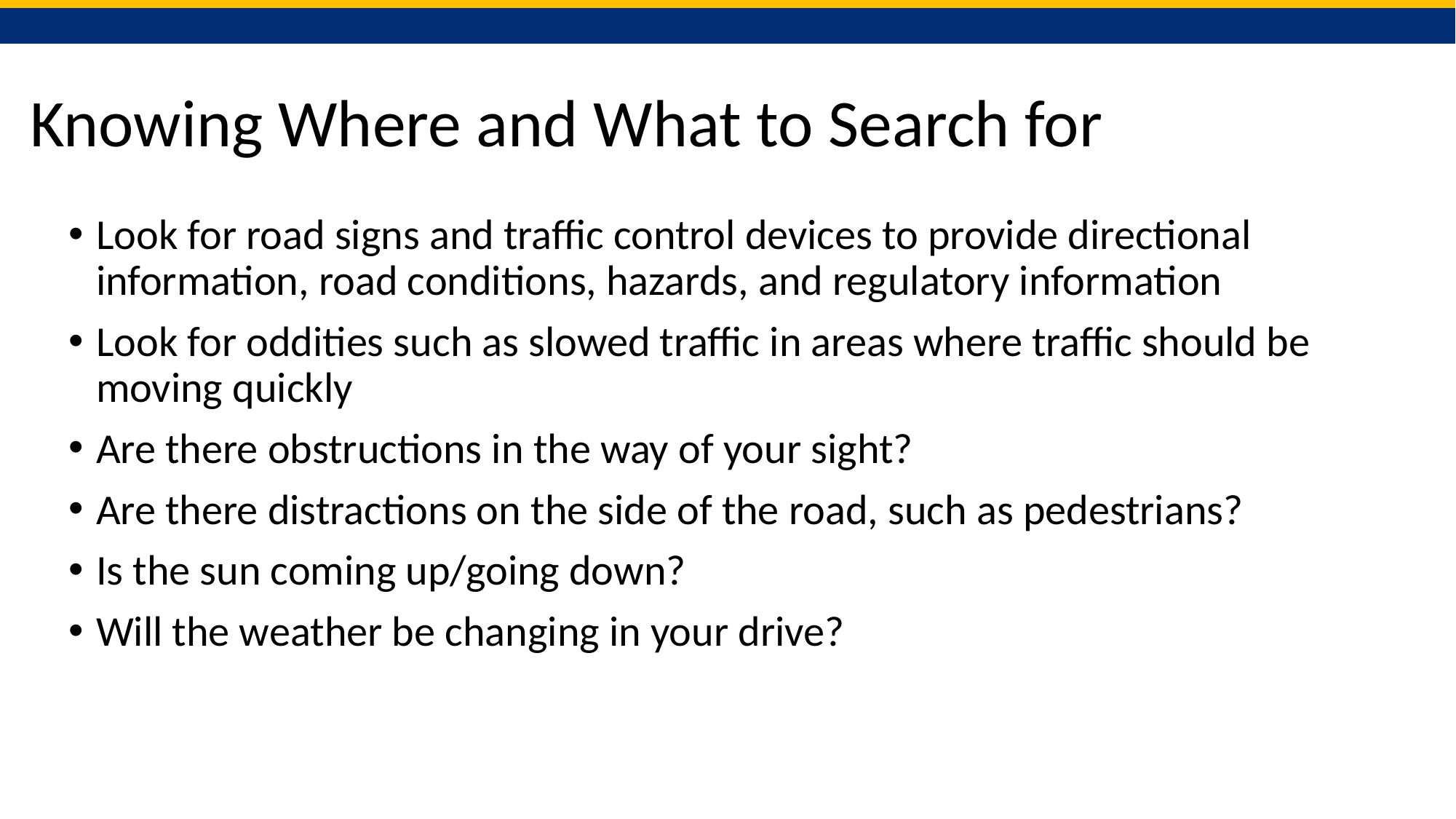

# Knowing Where and What to Search for
Look for road signs and traffic control devices to provide directional information, road conditions, hazards, and regulatory information
Look for oddities such as slowed traffic in areas where traffic should be moving quickly
Are there obstructions in the way of your sight?
Are there distractions on the side of the road, such as pedestrians?
Is the sun coming up/going down?
Will the weather be changing in your drive?